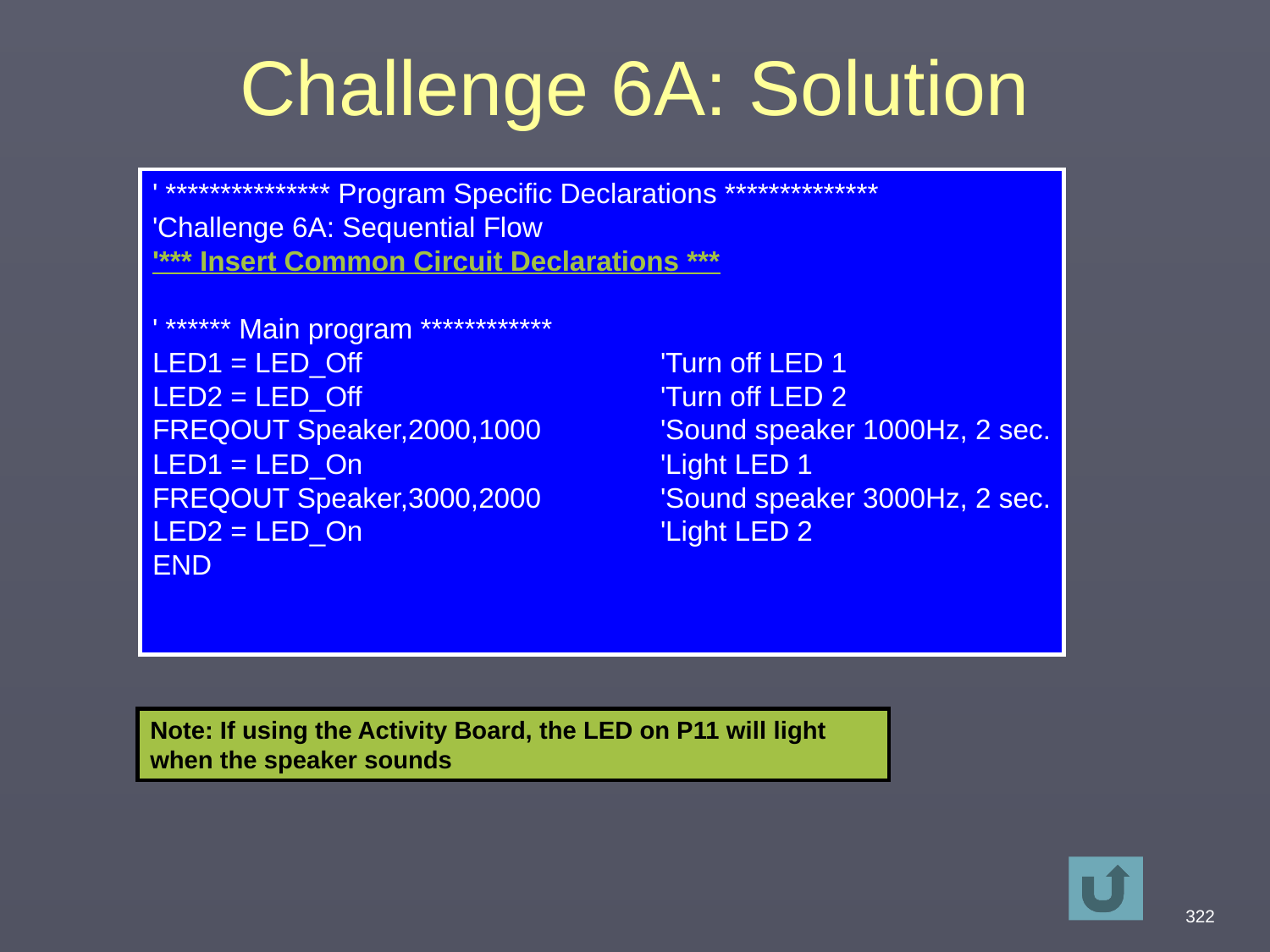

# Challenge 6A: Solution
' *************** Program Specific Declarations **************
'Challenge 6A: Sequential Flow
'*** Insert Common Circuit Declarations ***

' ****** Main program ************
LED1 = LED_Off			'Turn off LED 1
LED2 = LED_Off			'Turn off LED 2
FREQOUT Speaker,2000,1000	'Sound speaker 1000Hz, 2 sec.
LED1 = LED_On			'Light LED 1
FREQOUT Speaker,3000,2000	'Sound speaker 3000Hz, 2 sec.
LED2 = LED_On			'Light LED 2
END

Note: If using the Activity Board, the LED on P11 will light when the speaker sounds

322